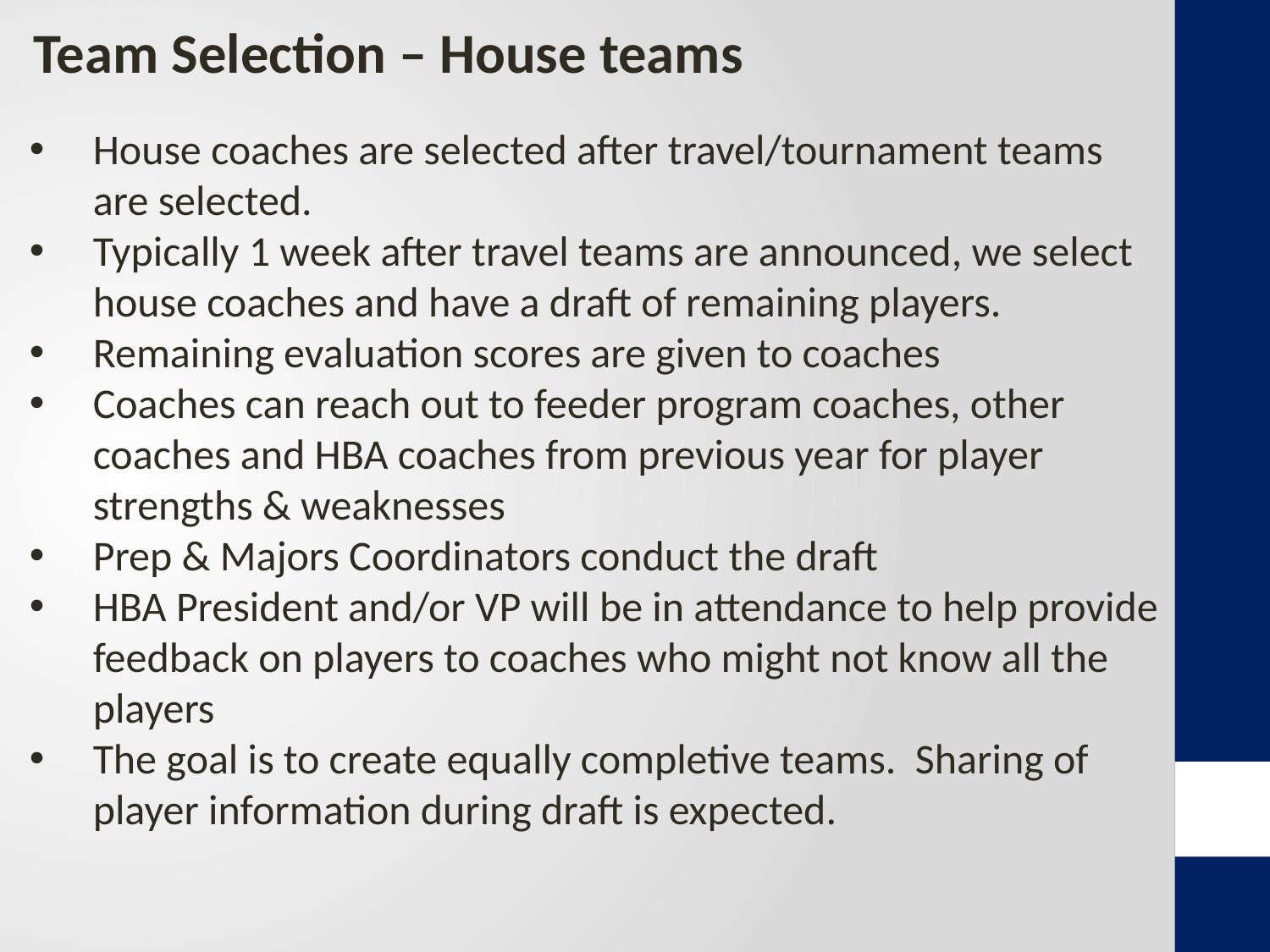

Team Selection – House teams
House coaches are selected after travel/tournament teams are selected.
Typically 1 week after travel teams are announced, we select house coaches and have a draft of remaining players.
Remaining evaluation scores are given to coaches
Coaches can reach out to feeder program coaches, other coaches and HBA coaches from previous year for player strengths & weaknesses
Prep & Majors Coordinators conduct the draft
HBA President and/or VP will be in attendance to help provide feedback on players to coaches who might not know all the players
The goal is to create equally completive teams.  Sharing of player information during draft is expected.